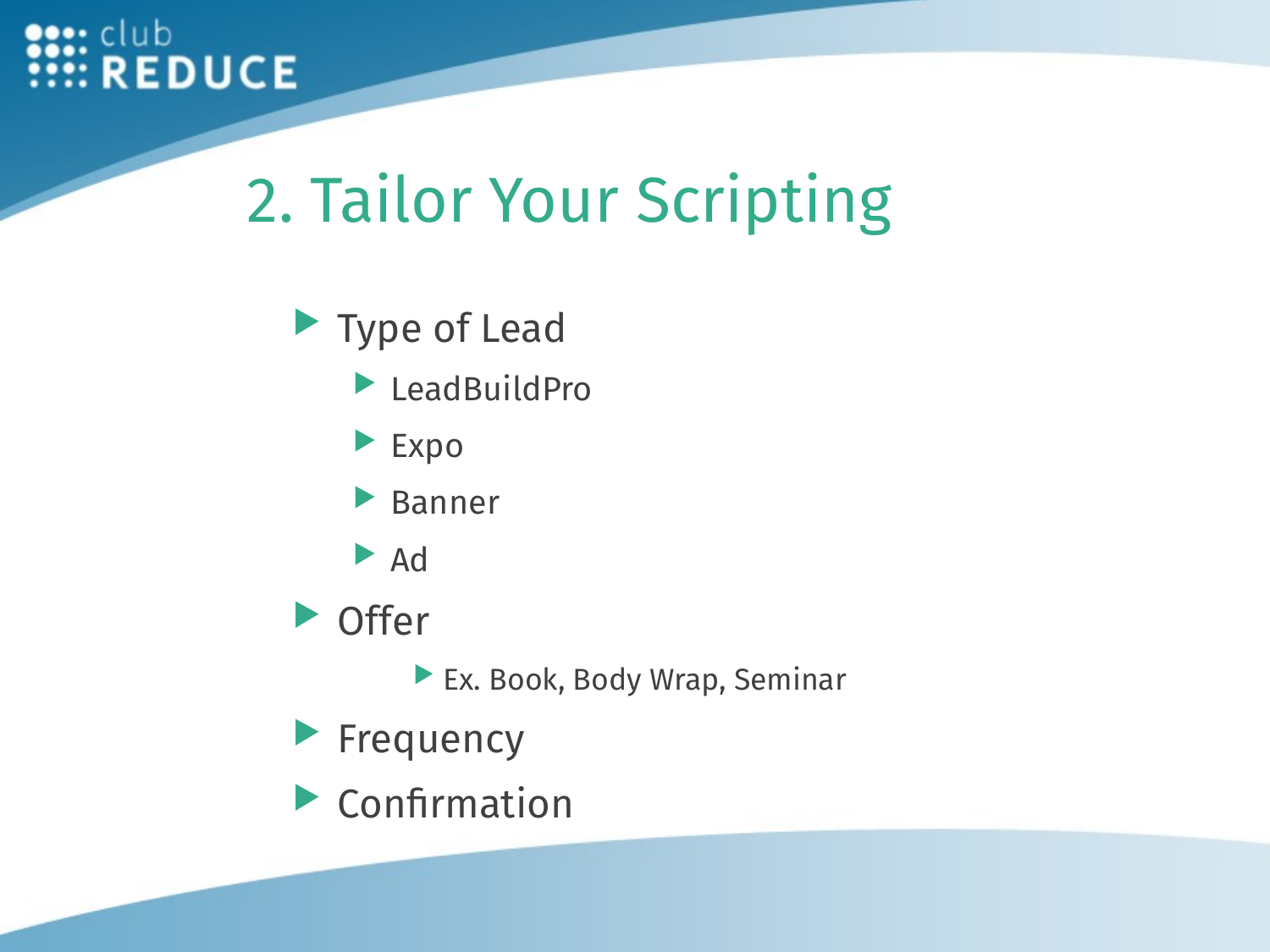

# 2. Tailor Your Scripting
Type of Lead
LeadBuildPro
Expo
Banner
Ad
Offer
Ex. Book, Body Wrap, Seminar
Frequency
Confirmation